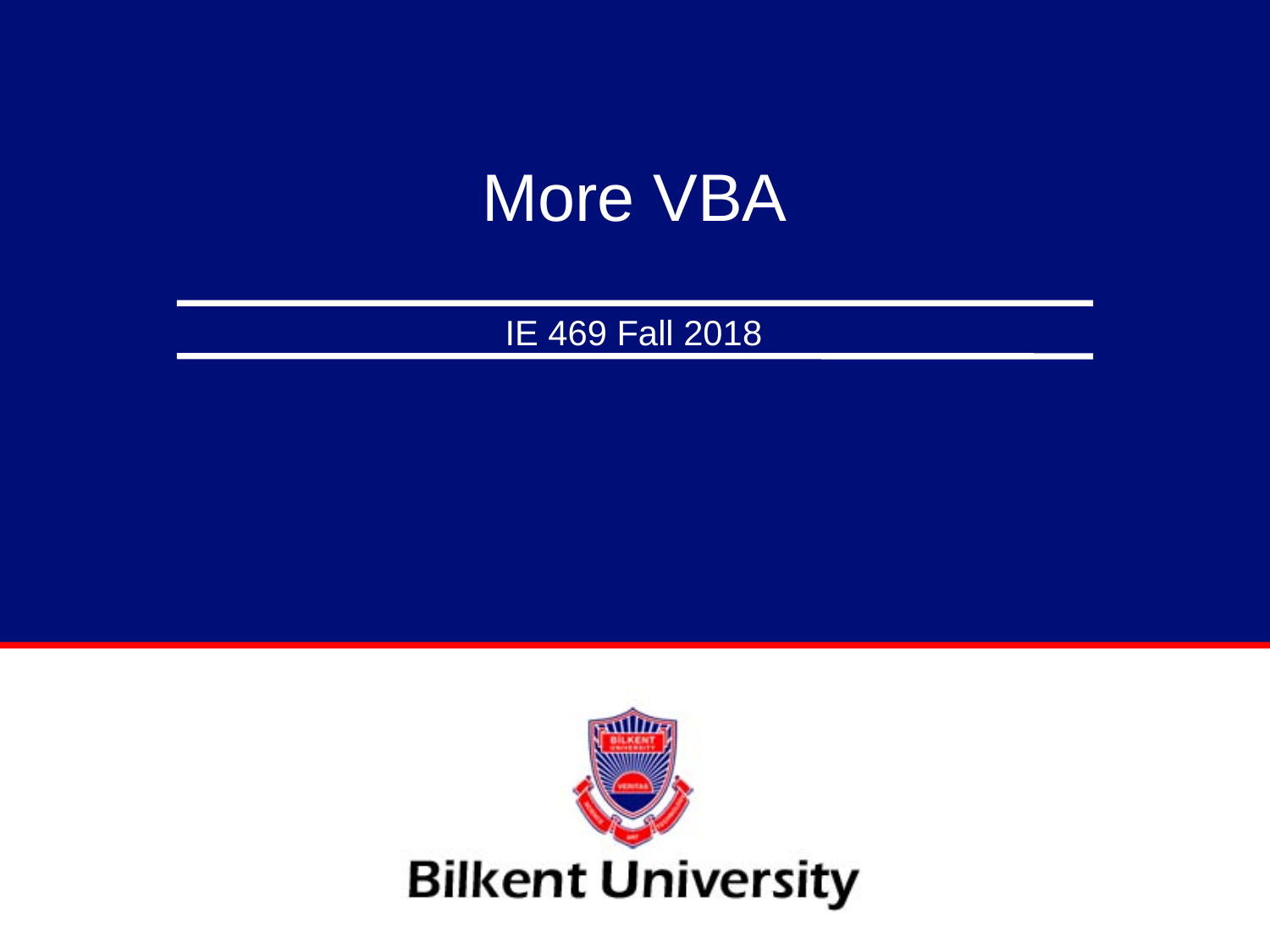

# More VBA
IE 469 Fall 2018